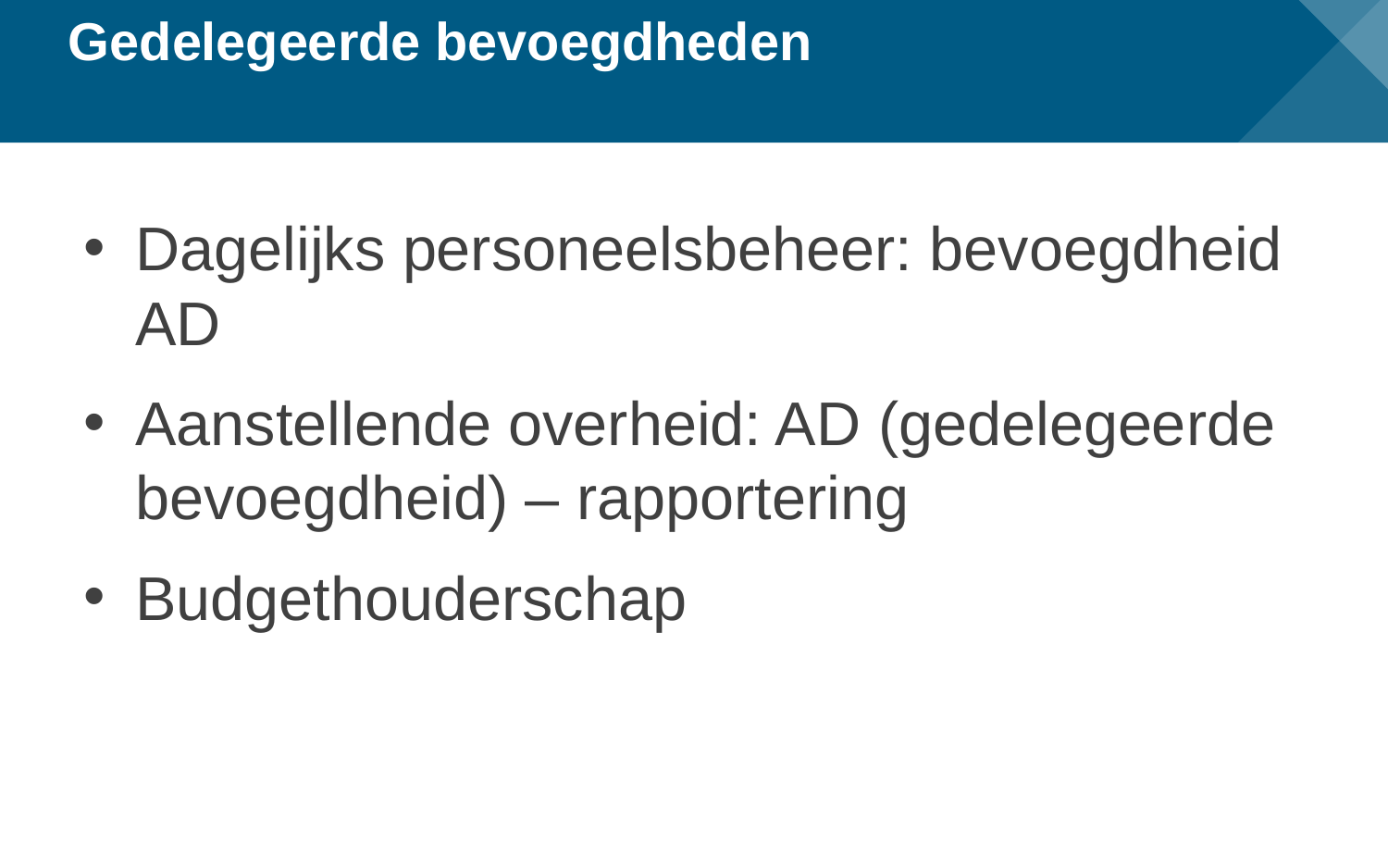

# Gedelegeerde bevoegdheden
Dagelijks personeelsbeheer: bevoegdheid AD
Aanstellende overheid: AD (gedelegeerde bevoegdheid) – rapportering
Budgethouderschap